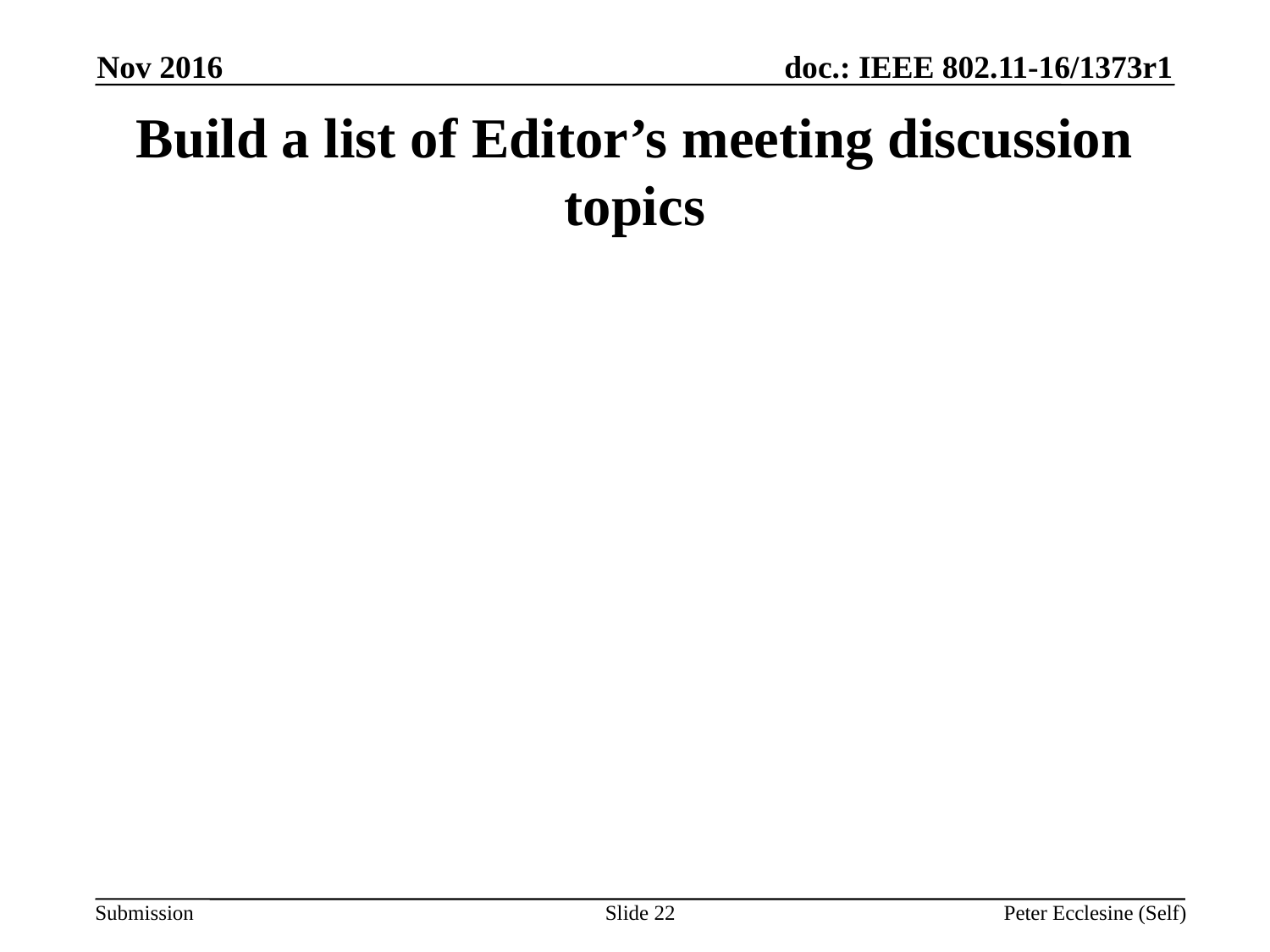

Nov 2016
# Build a list of Editor’s meeting discussion topics

Slide 22
Peter Ecclesine (Self)